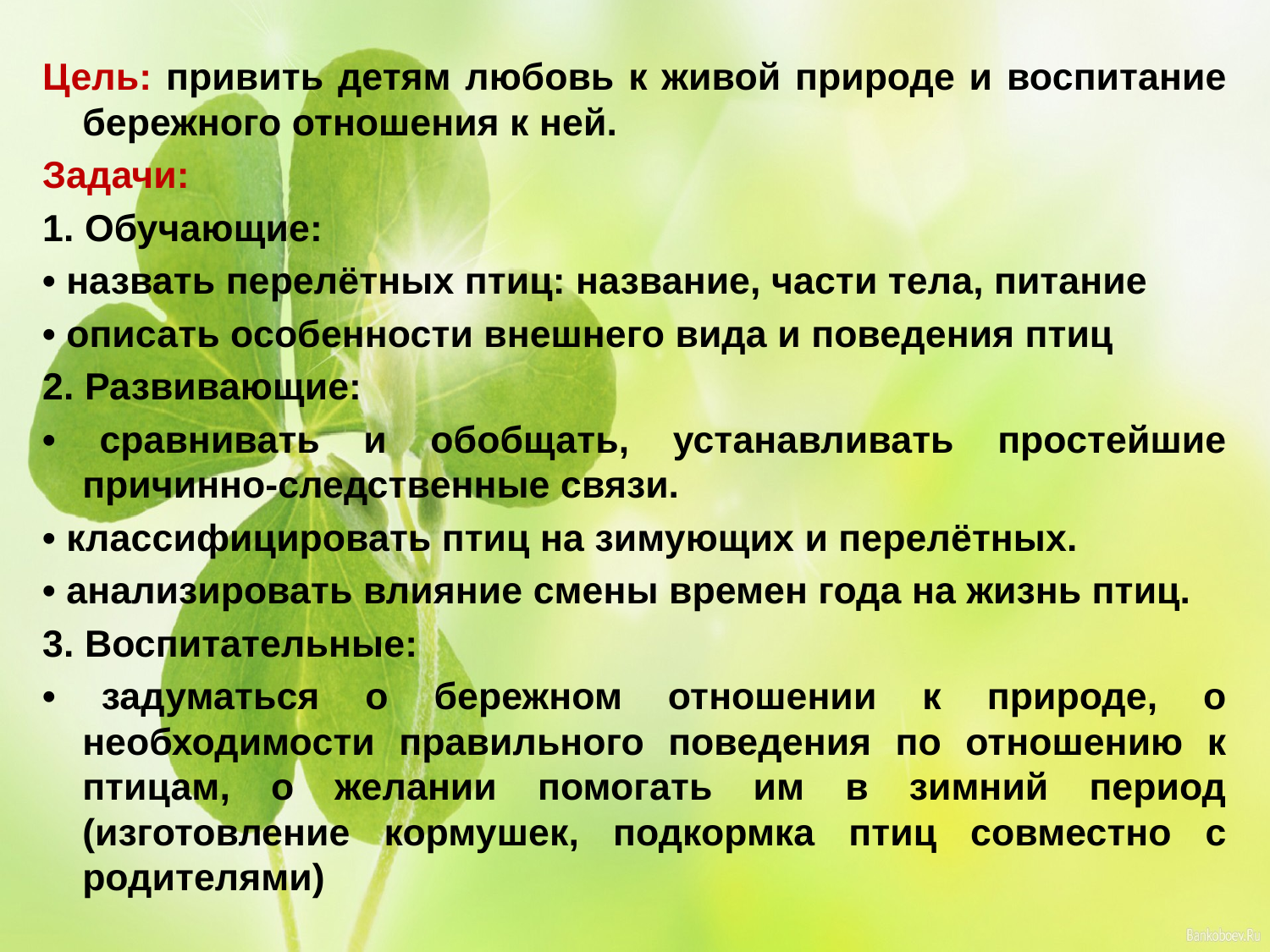

Цель: привить детям любовь к живой природе и воспитание бережного отношения к ней.
Задачи:
1. Обучающие:
• назвать перелётных птиц: название, части тела, питание
• описать особенности внешнего вида и поведения птиц
2. Развивающие:
• сравнивать и обобщать, устанавливать простейшие причинно-следственные связи.
• классифицировать птиц на зимующих и перелётных.
• анализировать влияние смены времен года на жизнь птиц.
3. Воспитательные:
• задуматься о бережном отношении к природе, о необходимости правильного поведения по отношению к птицам, о желании помогать им в зимний период (изготовление кормушек, подкормка птиц совместно с родителями)